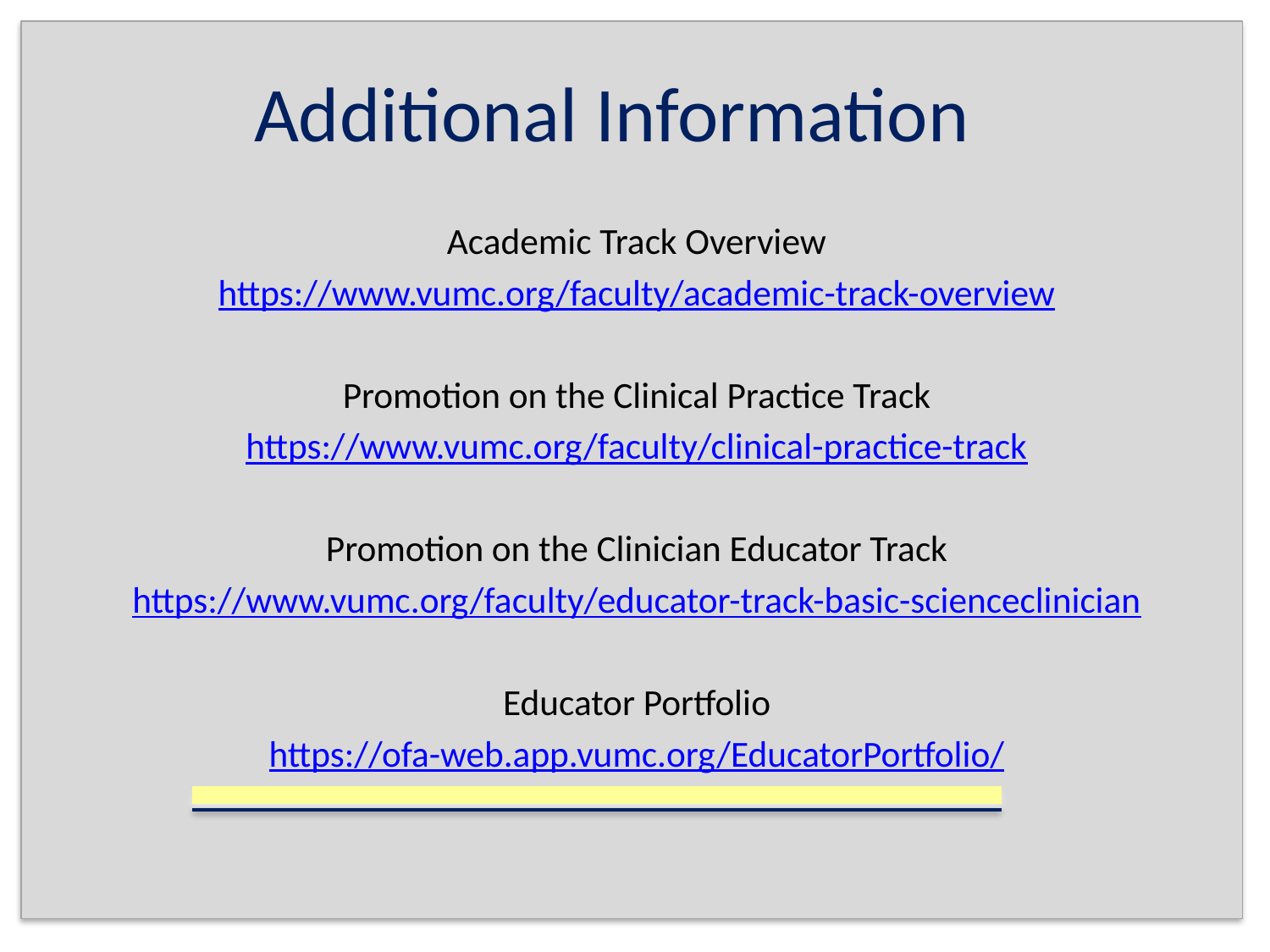

# Additional Information
Academic Track Overview
https://www.vumc.org/faculty/academic-track-overview

Promotion on the Clinical Practice Track
https://www.vumc.org/faculty/clinical-practice-track

Promotion on the Clinician Educator Track
https://www.vumc.org/faculty/educator-track-basic-scienceclinician

Educator Portfolio
https://ofa-web.app.vumc.org/EducatorPortfolio/